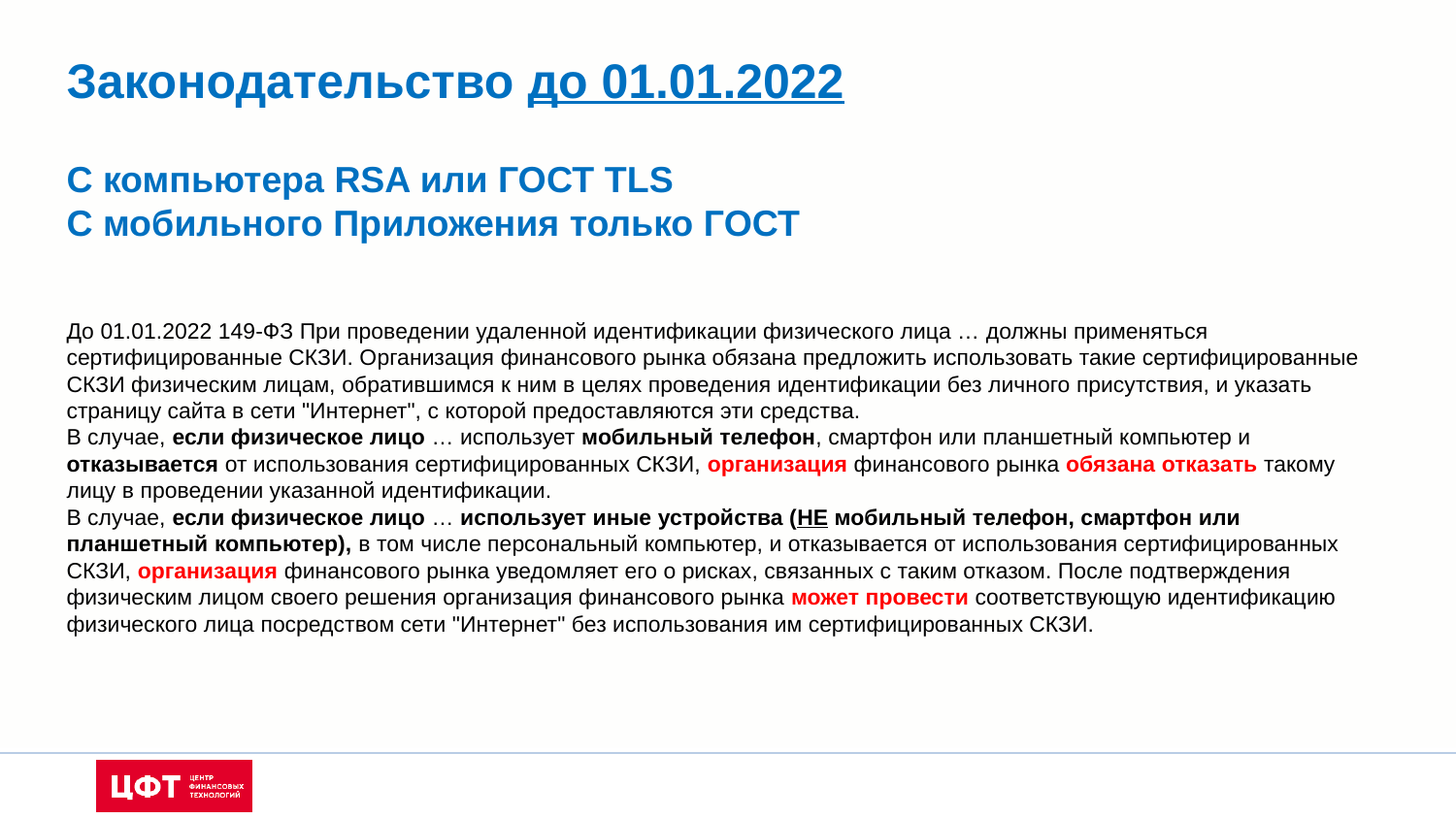

Законодательство до 01.01.2022

С компьютера RSA или ГОСТ TLS
C мобильного Приложения только ГОСТ

До 01.01.2022 149-ФЗ При проведении удаленной идентификации физического лица … должны применяться сертифицированные СКЗИ. Организация финансового рынка обязана предложить использовать такие сертифицированные СКЗИ физическим лицам, обратившимся к ним в целях проведения идентификации без личного присутствия, и указать страницу сайта в сети "Интернет", с которой предоставляются эти средства.
В случае, если физическое лицо … использует мобильный телефон, смартфон или планшетный компьютер и отказывается от использования сертифицированных СКЗИ, организация финансового рынка обязана отказать такому лицу в проведении указанной идентификации.
В случае, если физическое лицо … использует иные устройства (НЕ мобильный телефон, смартфон или планшетный компьютер), в том числе персональный компьютер, и отказывается от использования сертифицированных СКЗИ, организация финансового рынка уведомляет его о рисках, связанных с таким отказом. После подтверждения физическим лицом своего решения организация финансового рынка может провести соответствующую идентификацию физического лица посредством сети "Интернет" без использования им сертифицированных СКЗИ.